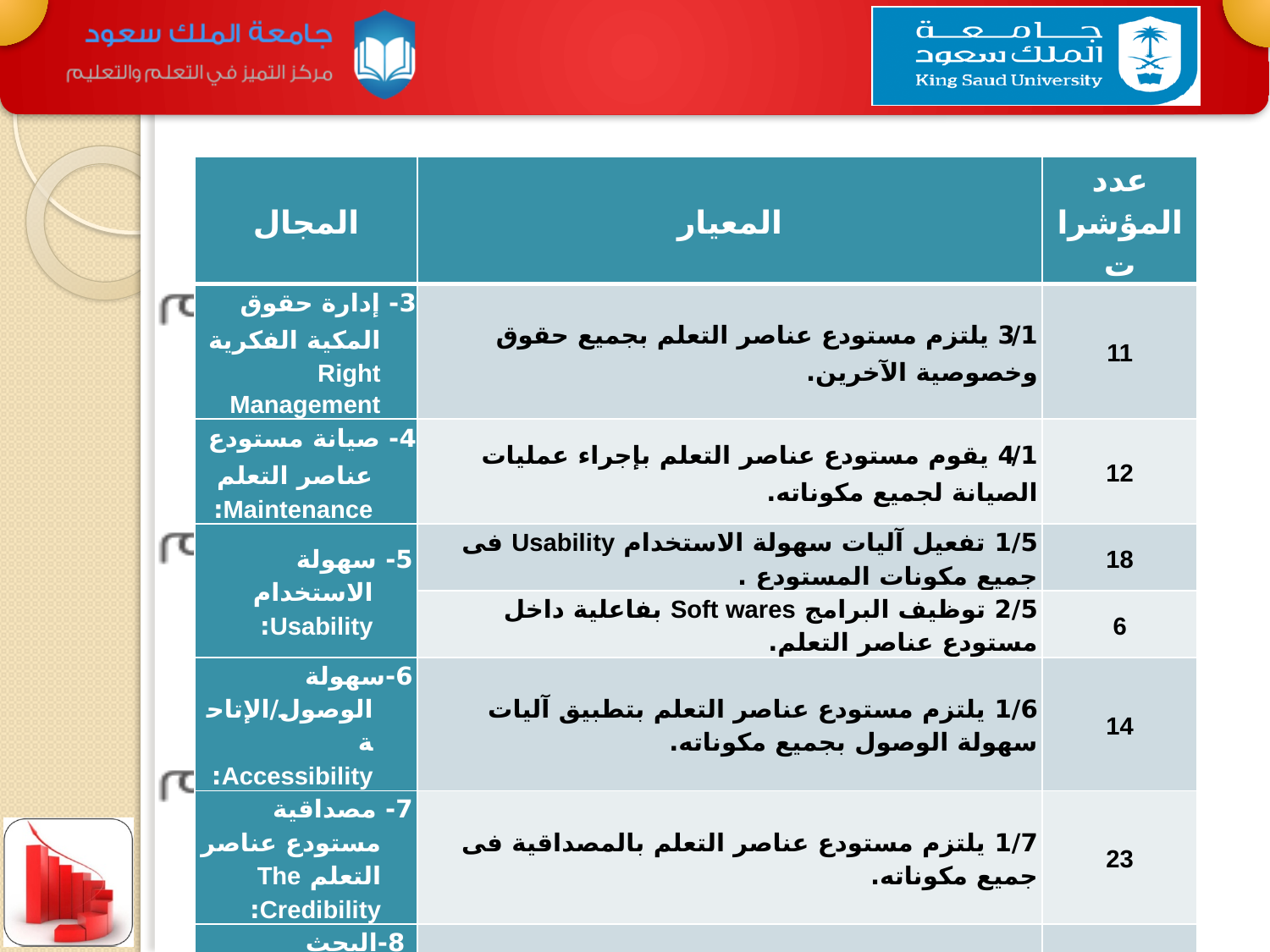

| المجال | المعيار | عدد المؤشرات |
| --- | --- | --- |
| 3- إدارة حقوق المكية الفكرية Right Management | 3/1 يلتزم مستودع عناصر التعلم بجميع حقوق وخصوصية الآخرين. | 11 |
| 4- صيانة مستودع عناصر التعلم Maintenance: | 4/1 يقوم مستودع عناصر التعلم بإجراء عمليات الصيانة لجميع مكوناته. | 12 |
| 5- سهولة الاستخدام Usability: | 1/5 تفعيل آليات سهولة الاستخدام Usability فى جميع مكونات المستودع . | 18 |
|  | 2/5 توظيف البرامج Soft wares بفاعلية داخل مستودع عناصر التعلم. | 6 |
| 6-سهولة الوصول/الإتاحة Accessibility: | 1/6 يلتزم مستودع عناصر التعلم بتطبيق آليات سهولة الوصول بجميع مكوناته. | 14 |
| 7- مصداقية مستودع عناصر التعلم The Credibility: | 1/7 يلتزم مستودع عناصر التعلم بالمصداقية فى جميع مكوناته. | 23 |
| 8-البحث Searching بمستودع عناصر التعلم | 1/8 توظيف نظم البحث النصية Text Searching بفاعلية داخل مستودع عناصر التعلم. | 26 |
| 9-التفاعلية Interactivity: | 1/9 تركيز مستودع عناصر التعلم على المستفيد | 7 |
|  | 2/9 استجابة المستودع لمتطلبات المستفيد. (Responsive System) | 10 |
|  | 3/9 تحكم المستفيد فى خيارات مستودع عناصر التعلم. (Control) | 10 |
|  | 4/9 توظيف أدوات التفاعل بكفاءة داخل مستودع عناصر التعلم. (Interaction Tools) | 17 |